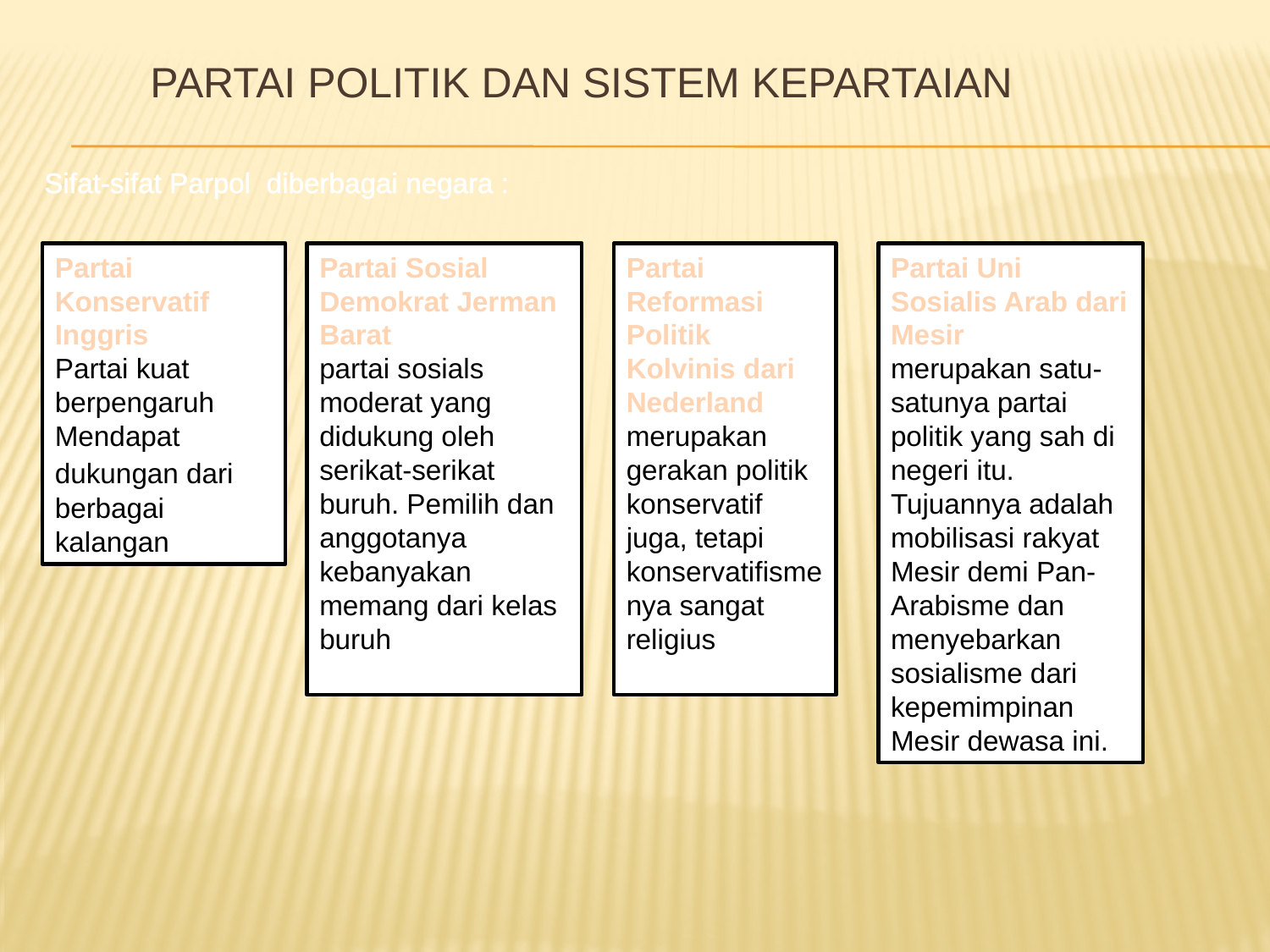

# PARTAI POLITIK DAN SISTEM KEPARTAIAN
Sifat-sifat Parpol  diberbagai negara :
Partai Konservatif Inggris
Partai kuat berpengaruh
Mendapat   dukungan dari berbagai  kalangan
Partai Sosial Demokrat Jerman Barat
partai sosials moderat yang didukung oleh serikat-serikat buruh. Pemilih dan anggo­tanya kebanyakan memang dari kelas buruh

Partai Reformasi Politik Kolvinis dari Nederland
merupakan gerakan politik konservatif juga, tetapi konservatifismenya sangat religius

Partai Uni Sosialis Arab dari Mesir
merupakan satu-satunya partai politik yang sah di negeri itu. Tujuannya adalah mobilisasi rakyat Mesir demi Pan-Arabisme dan menyebarkan sosialisme dari kepemimpinan Mesir dewasa ini.